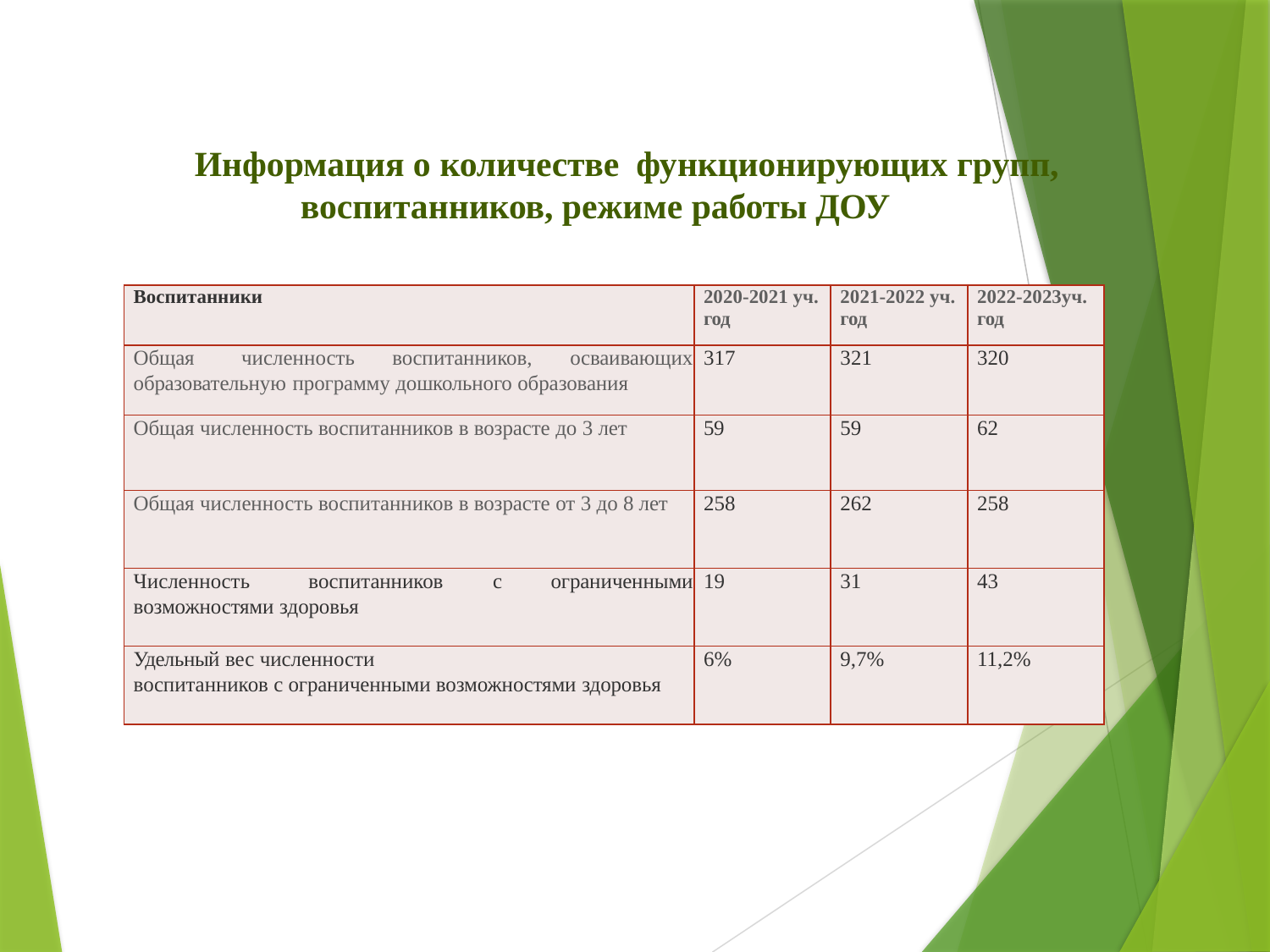

Информация о количестве функционирующих групп,
воспитанников, режиме работы ДОУ
| Воспитанники | 2020-2021 уч. год | 2021-2022 уч. год | 2022-2023уч. год |
| --- | --- | --- | --- |
| Общая численность воспитанников, осваивающих образовательную программу дошкольного образования | 317 | 321 | 320 |
| Общая численность воспитанников в возрасте до 3 лет | 59 | 59 | 62 |
| Общая численность воспитанников в возрасте от 3 до 8 лет | 258 | 262 | 258 |
| Численность воспитанников с ограниченными возможностями здоровья | 19 | 31 | 43 |
| Удельный вес численности воспитанников с ограниченными возможностями здоровья | 6% | 9,7% | 11,2% |